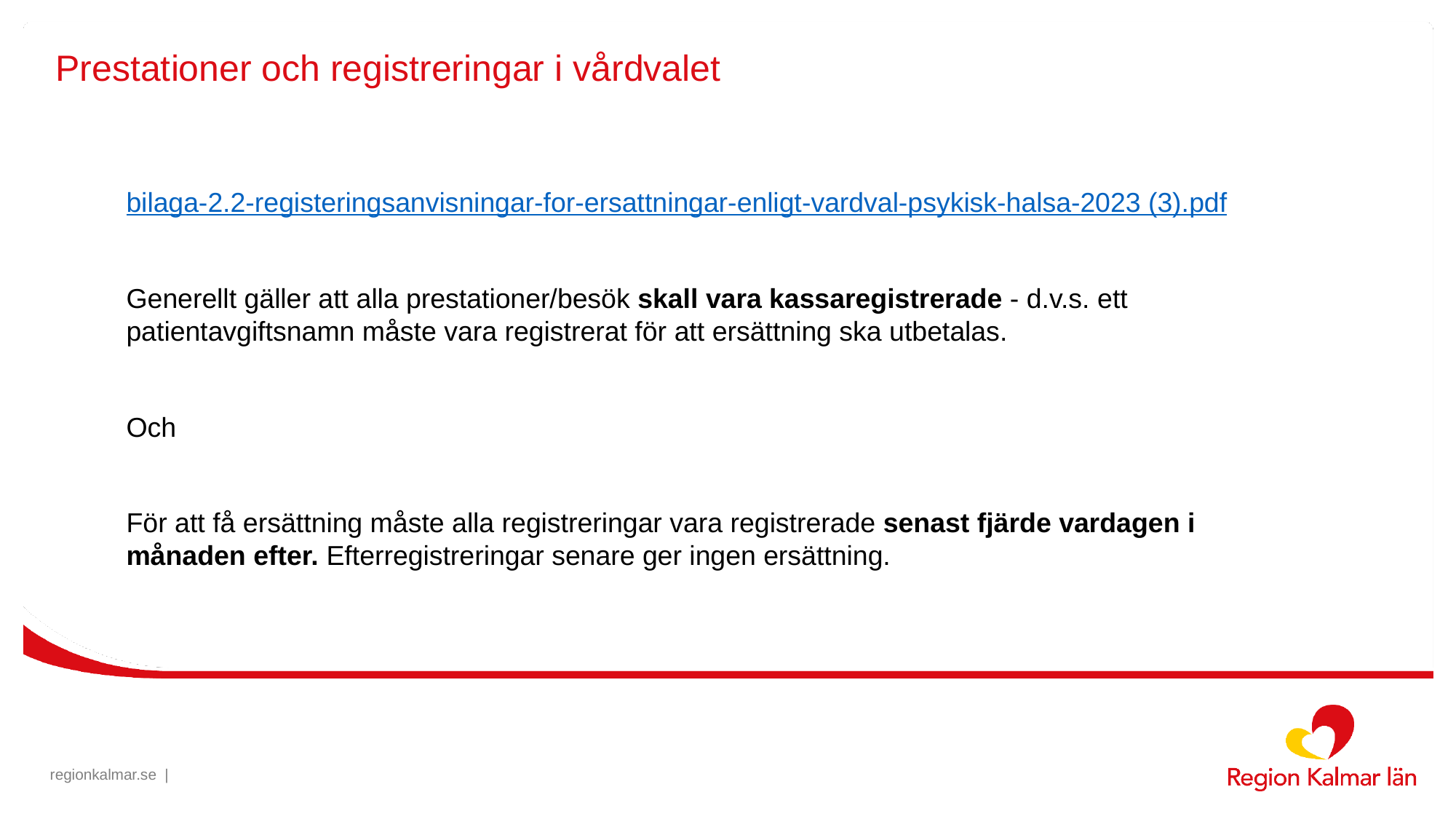

# Prestationer och registreringar i vårdvalet
bilaga-2.2-registeringsanvisningar-for-ersattningar-enligt-vardval-psykisk-halsa-2023 (3).pdf

Generellt gäller att alla prestationer/besök skall vara kassaregistrerade - d.v.s. ett patientavgiftsnamn måste vara registrerat för att ersättning ska utbetalas.

Och

För att få ersättning måste alla registreringar vara registrerade senast fjärde vardagen i månaden efter. Efterregistreringar senare ger ingen ersättning.